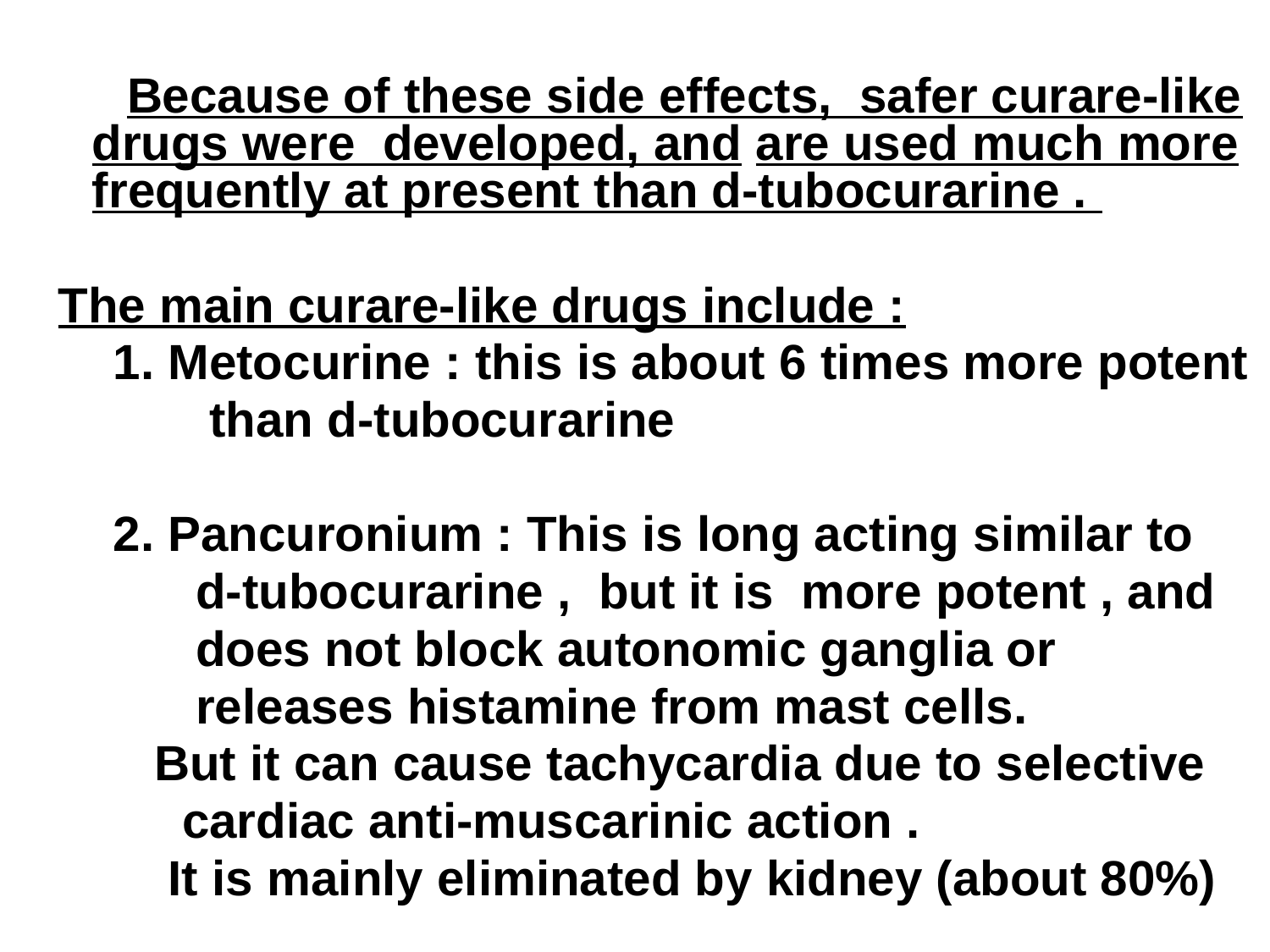

Because of these side effects,  safer curare-like drugs were  developed, and are used much more frequently at present than d-tubocurarine .

 The main curare-like drugs include :
     1. Metocurine : this is about 6 times more potent
            than d-tubocurarine

     2. Pancuronium : This is long acting similar to
           d-tubocurarine ,  but it is  more potent , and
           does not block autonomic ganglia or
           releases histamine from mast cells.
        But it can cause tachycardia due to selective
          cardiac anti-muscarinic action .
         It is mainly eliminated by kidney (about 80%)